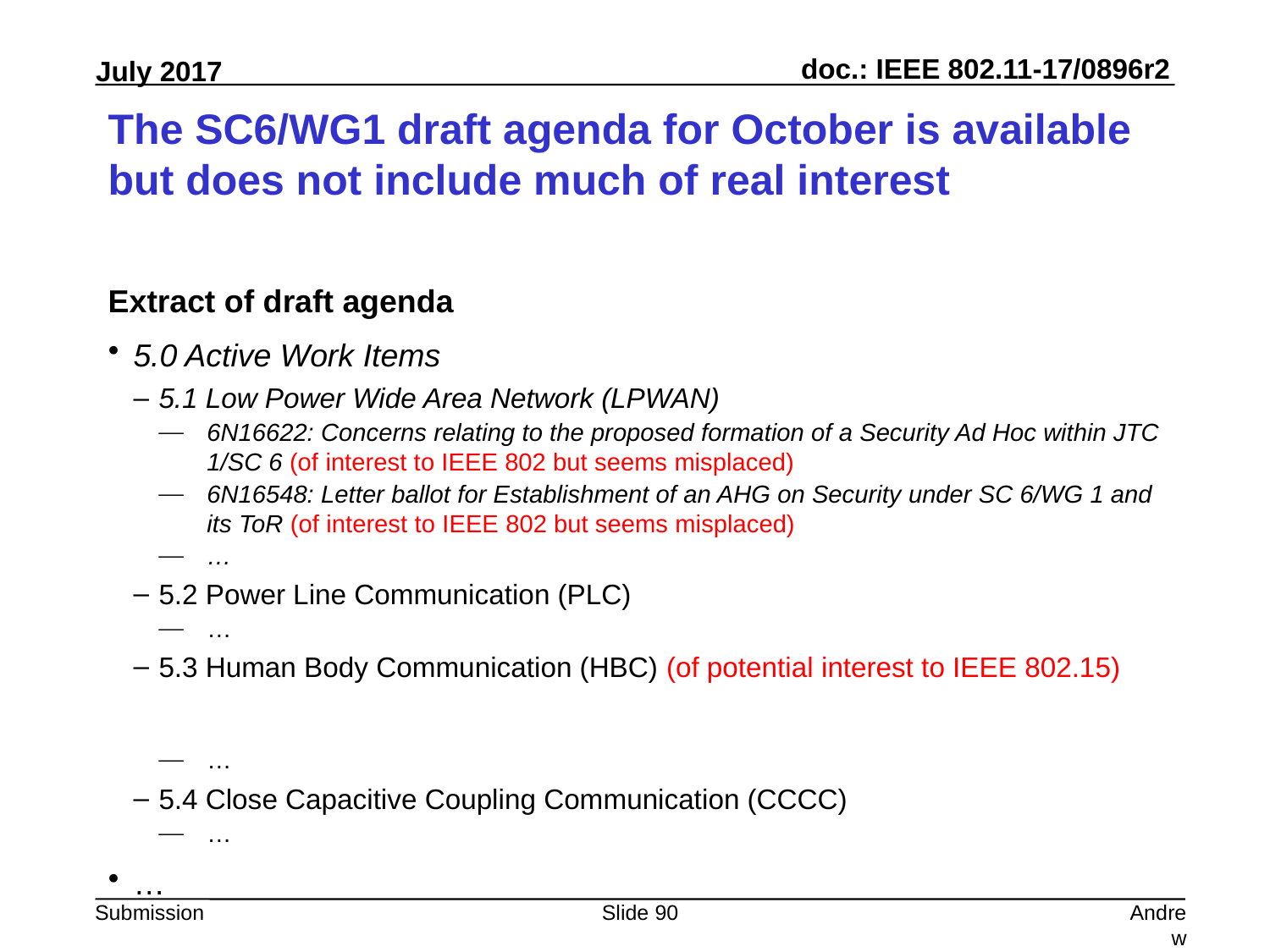

# The SC6/WG1 draft agenda for October is available but does not include much of real interest
Extract of draft agenda
5.0 Active Work Items
5.1 Low Power Wide Area Network (LPWAN)
6N16622: Concerns relating to the proposed formation of a Security Ad Hoc within JTC 1/SC 6 (of interest to IEEE 802 but seems misplaced)
6N16548: Letter ballot for Establishment of an AHG on Security under SC 6/WG 1 and its ToR (of interest to IEEE 802 but seems misplaced)
…
5.2 Power Line Communication (PLC)
…
5.3 Human Body Communication (HBC) (of potential interest to IEEE 802.15)

…
5.4 Close Capacitive Coupling Communication (CCCC)
…
…
Slide 90
Andrew Myles, Cisco